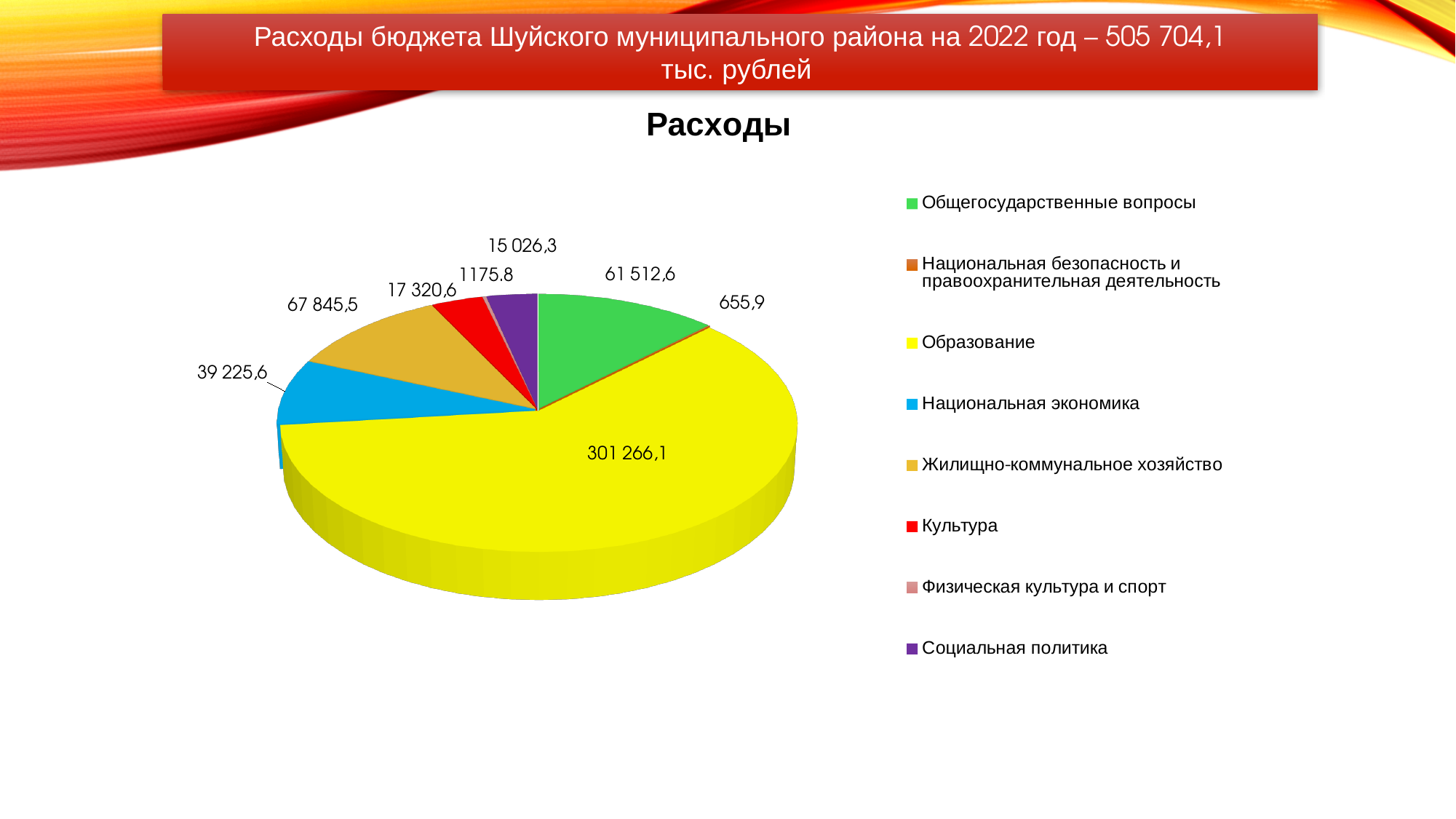

Расходы бюджета Шуйского муниципального района на 2022 год – 505 704,1
тыс. рублей

[unsupported chart]